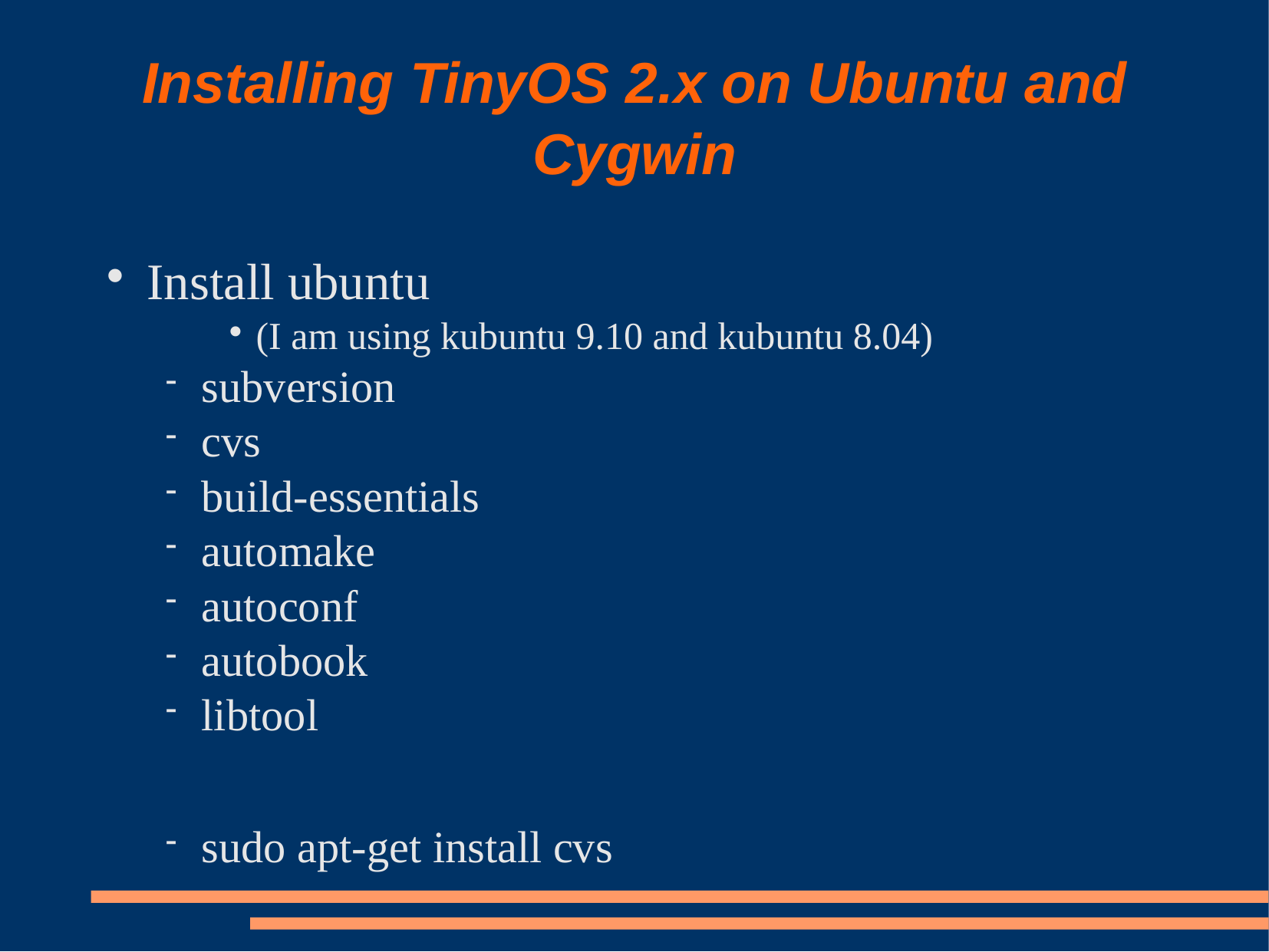

# Installing TinyOS 2.x on Ubuntu and Cygwin
Install ubuntu
(I am using kubuntu 9.10 and kubuntu 8.04)
subversion
cvs
build-essentials
automake
autoconf
autobook
libtool

sudo apt-get install cvs